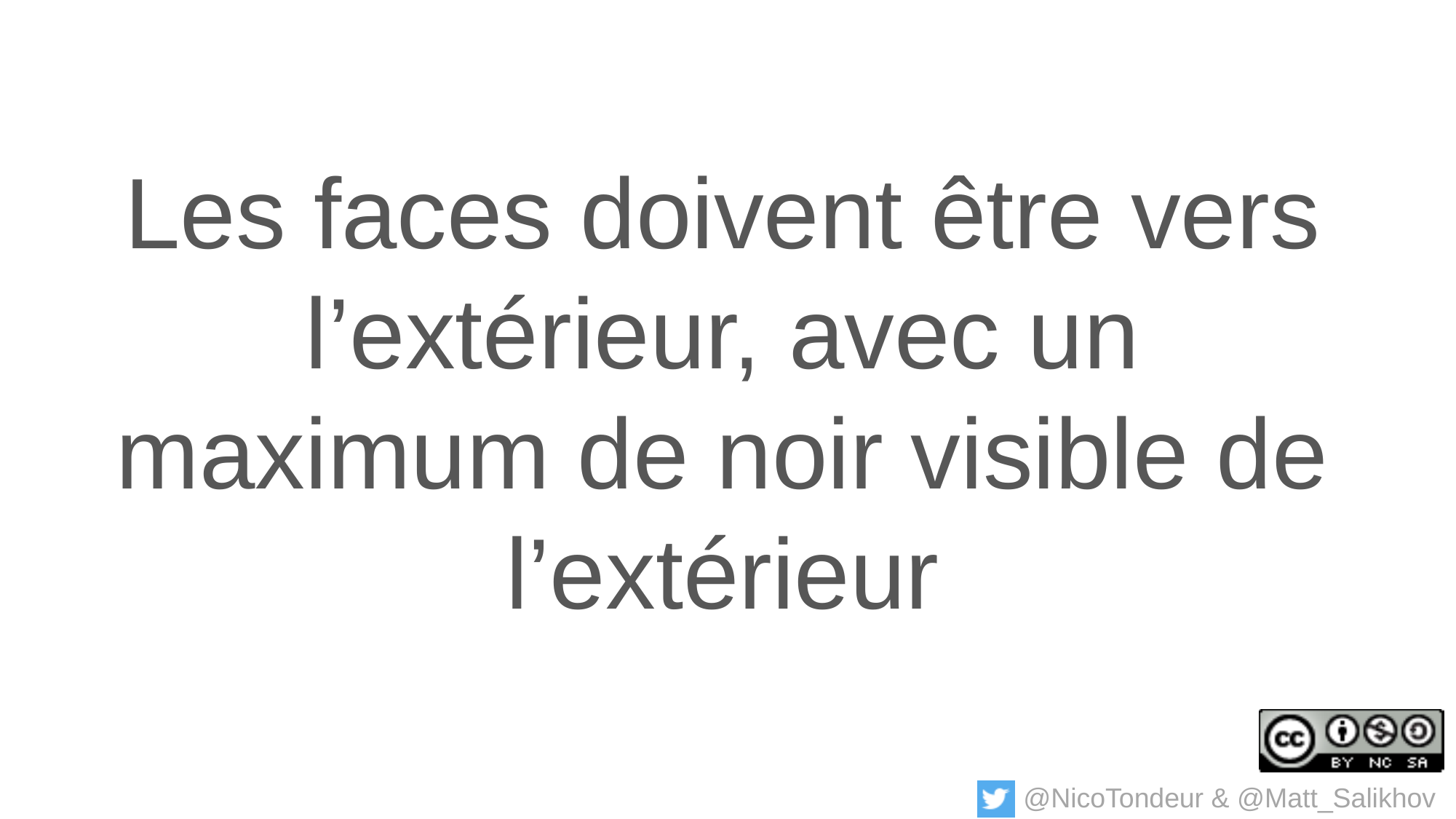

Les faces doivent être vers l’extérieur, avec un maximum de noir visible de l’extérieur